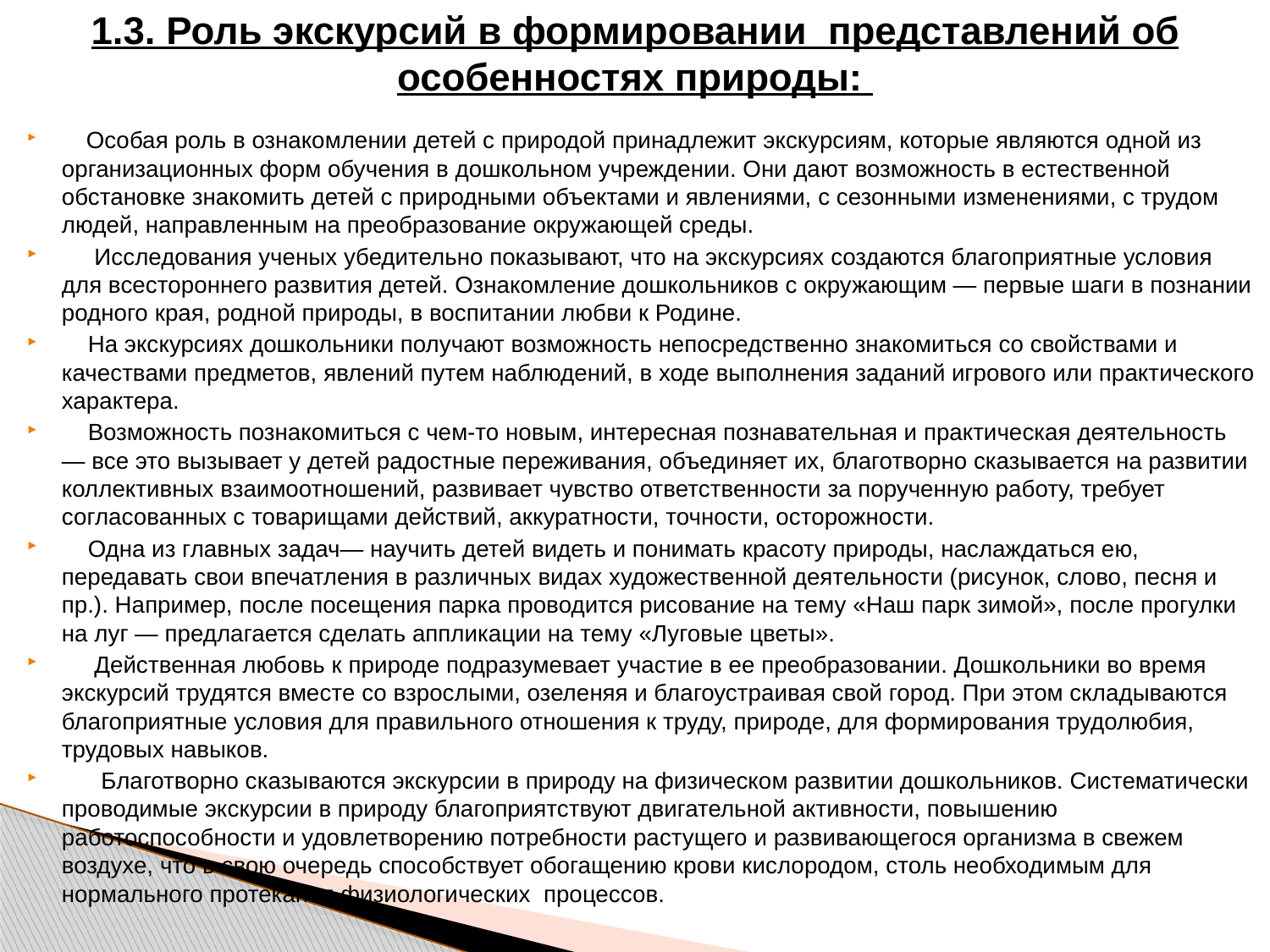

# 1.3. Роль экскурсий в формировании  представлений об особенностях природы:
    Особая роль в ознакомлении детей с природой принадлежит экскурсиям, которые являются одной из организационных форм обучения в дошкольном учреждении. Они дают возможность в естественной обстановке знакомить детей с природными объектами и явлениями, с сезонными изменениями, с трудом людей, направленным на преобразование окружающей среды.
     Исследования ученых убедительно показывают, что на экскурсиях создаются благоприятные условия для всестороннего развития детей. Ознакомление дошкольников с окружающим — первые шаги в познании родного края, родной природы, в воспитании любви к Родине.
    На экскурсиях дошкольники получают возможность непосредственно знакомиться со свойствами и качествами предметов, явлений путем наблюдений, в ходе выполнения заданий игрового или практического характера.
    Возможность познакомиться с чем-то новым, интересная познавательная и практическая деятельность — все это вызывает у детей радостные переживания, объединяет их, благотворно сказывается на развитии коллективных взаимоотношений, развивает чувство ответственности за порученную работу, требует согласованных с товарищами действий, аккуратности, точности, осторожности.
    Одна из главных задач— научить детей видеть и понимать красоту природы, наслаждаться ею, передавать свои впечатления в различных видах художественной деятельности (рисунок, слово, песня и пр.). Например, после посещения парка проводится рисование на тему «Наш парк зимой», после прогулки на луг — предлагается сделать аппликации на тему «Луговые цветы».
     Действенная любовь к природе подразумевает участие в ее преобразовании. Дошкольники во время экскурсий трудятся вместе со взрослыми, озеленяя и благоустраивая свой город. При этом складываются благоприятные условия для правильного отношения к труду, природе, для формирования трудолюбия, трудовых навыков.
      Благотворно сказываются экскурсии в природу на физическом развитии дошкольников. Систематически проводимые экскурсии в природу благоприятствуют двигательной активности, повышению работоспособности и удовлетворению потребности растущего и развивающегося организма в свежем воздухе, что в свою очередь способствует обогащению крови кислородом, столь необходимым для нормального протекания физиологических  процессов.